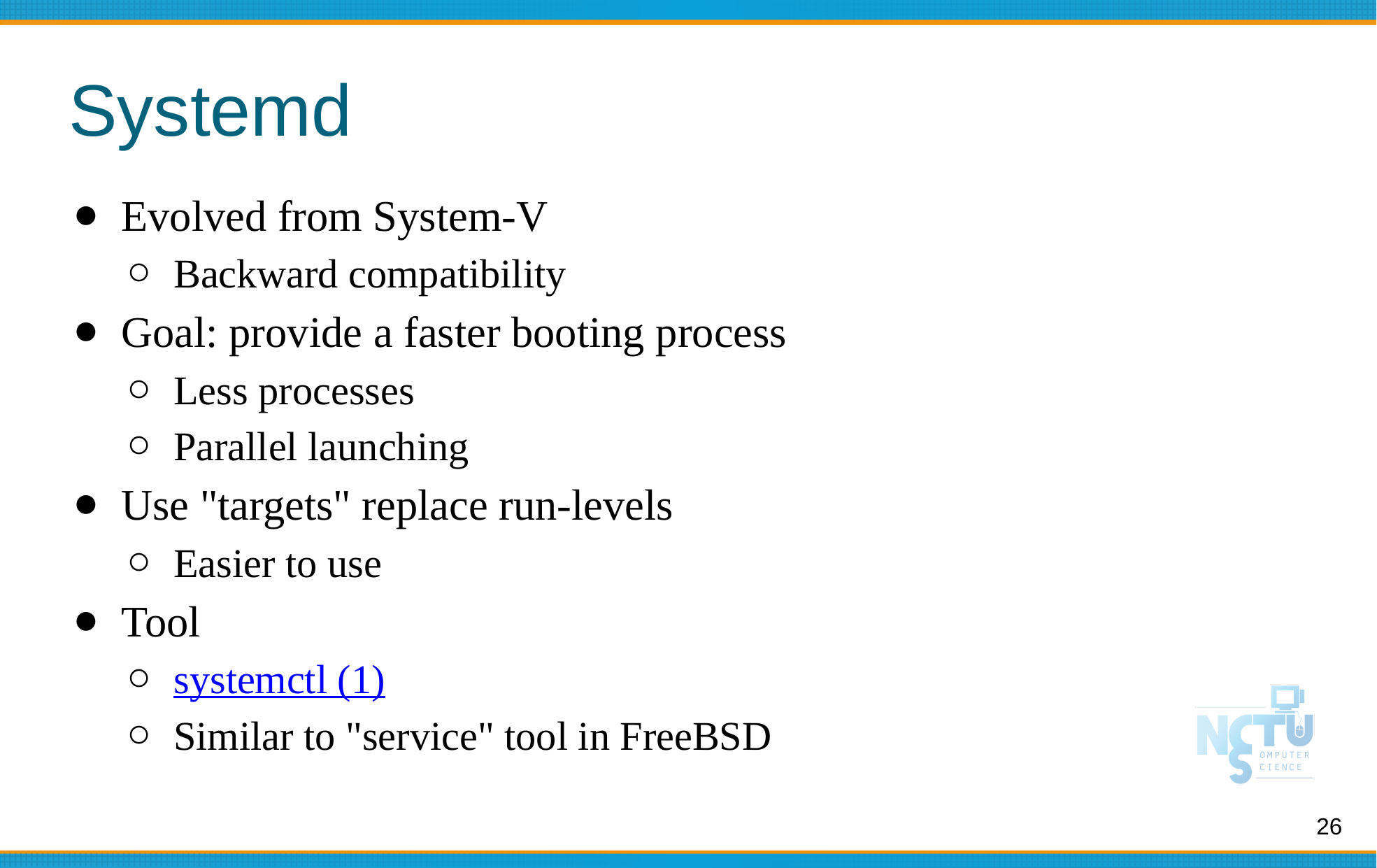

# Systemd
Evolved from System-V
Backward compatibility
Goal: provide a faster booting process
Less processes
Parallel launching
Use "targets" replace run-levels
Easier to use
Tool
systemctl (1)
Similar to "service" tool in FreeBSD

26